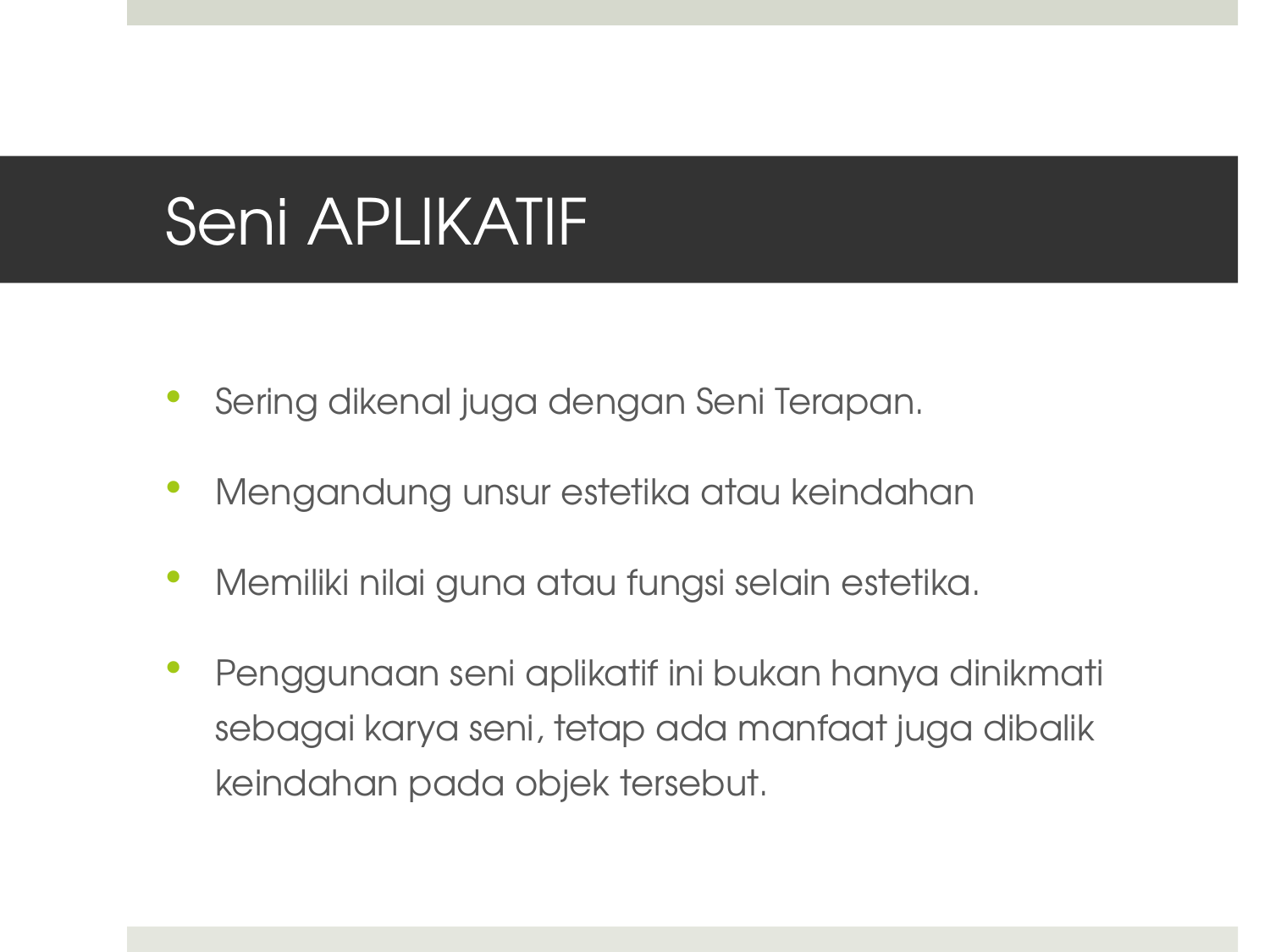

# Seni APLIKATIF
Sering dikenal juga dengan Seni Terapan.
Mengandung unsur estetika atau keindahan
Memiliki nilai guna atau fungsi selain estetika.
Penggunaan seni aplikatif ini bukan hanya dinikmati sebagai karya seni, tetap ada manfaat juga dibalik keindahan pada objek tersebut.